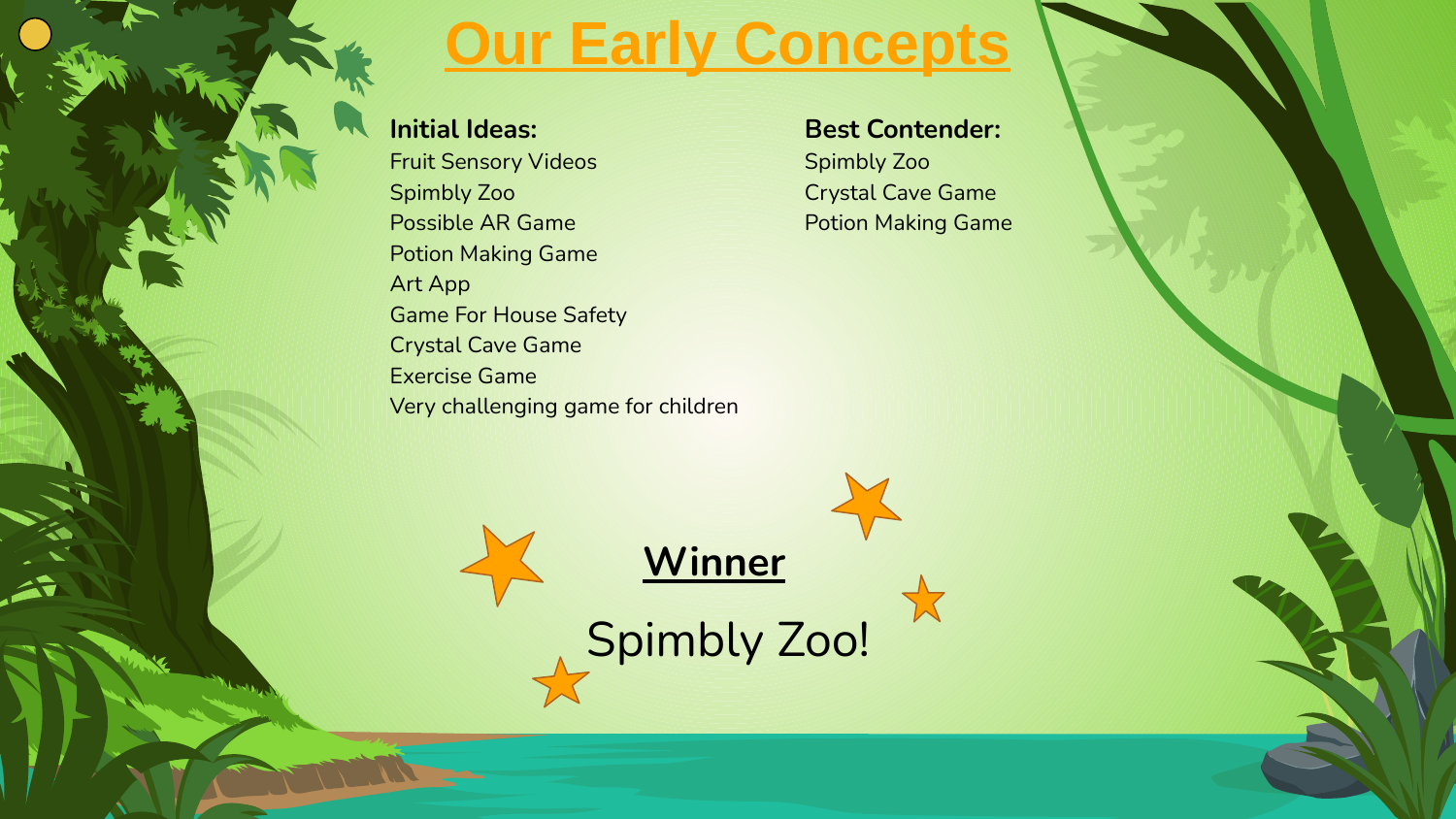

Our Early Concepts

Initial Ideas:
Fruit Sensory Videos
Spimbly Zoo
Possible AR Game
Potion Making Game
Art App
Game For House Safety
Crystal Cave Game
Exercise Game
Very challenging game for children
Best Contender:
Spimbly Zoo
Crystal Cave Game
Potion Making Game

Winner

Spimbly Zoo!